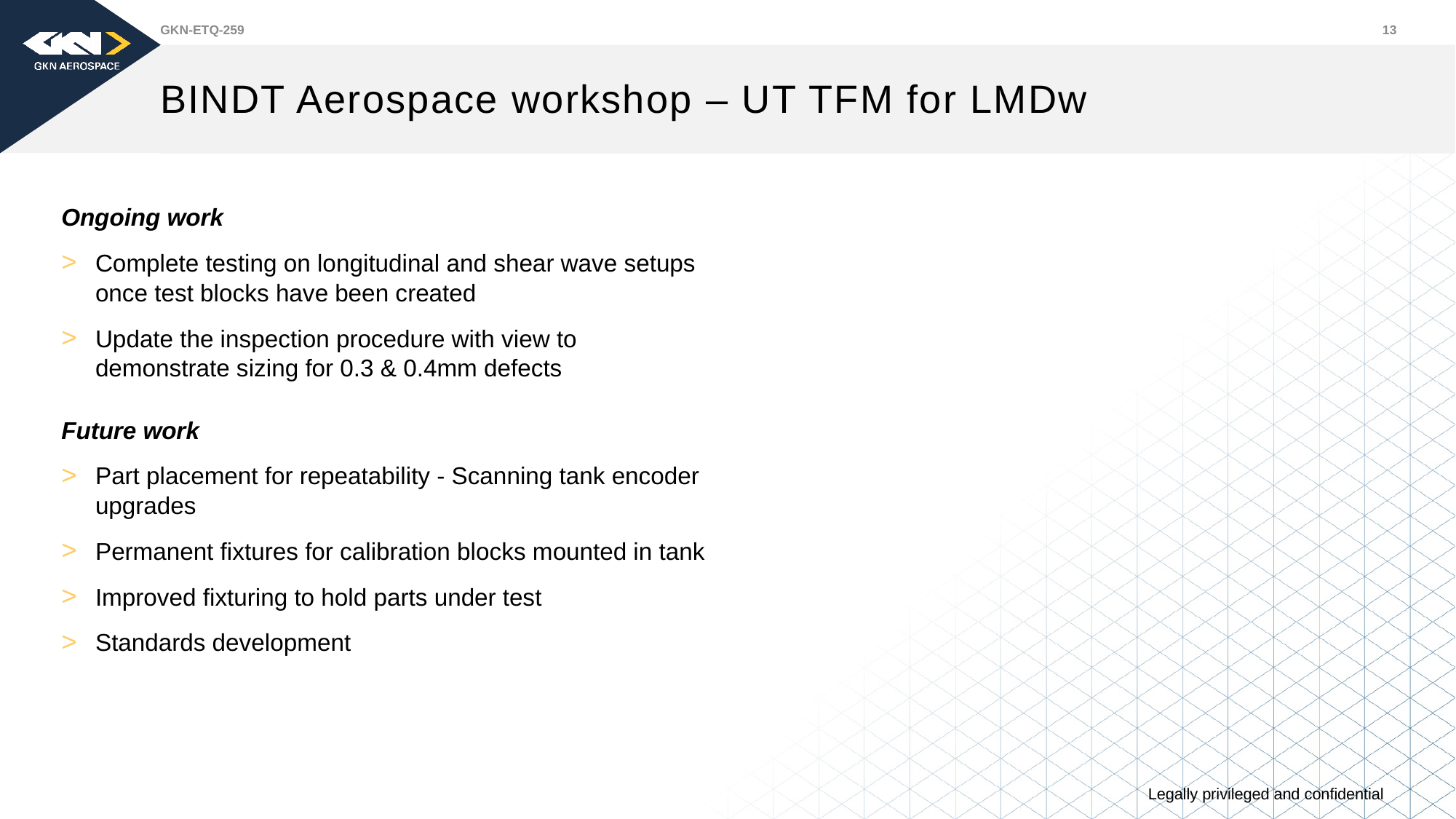

GKN-ETQ-259
13
# BINDT Aerospace workshop – UT TFM for LMDw
Ongoing work
Complete testing on longitudinal and shear wave setups once test blocks have been created
Update the inspection procedure with view to demonstrate sizing for 0.3 & 0.4mm defects

Future work
Part placement for repeatability - Scanning tank encoder upgrades
Permanent fixtures for calibration blocks mounted in tank
Improved fixturing to hold parts under test
Standards development
Legally privileged and confidential